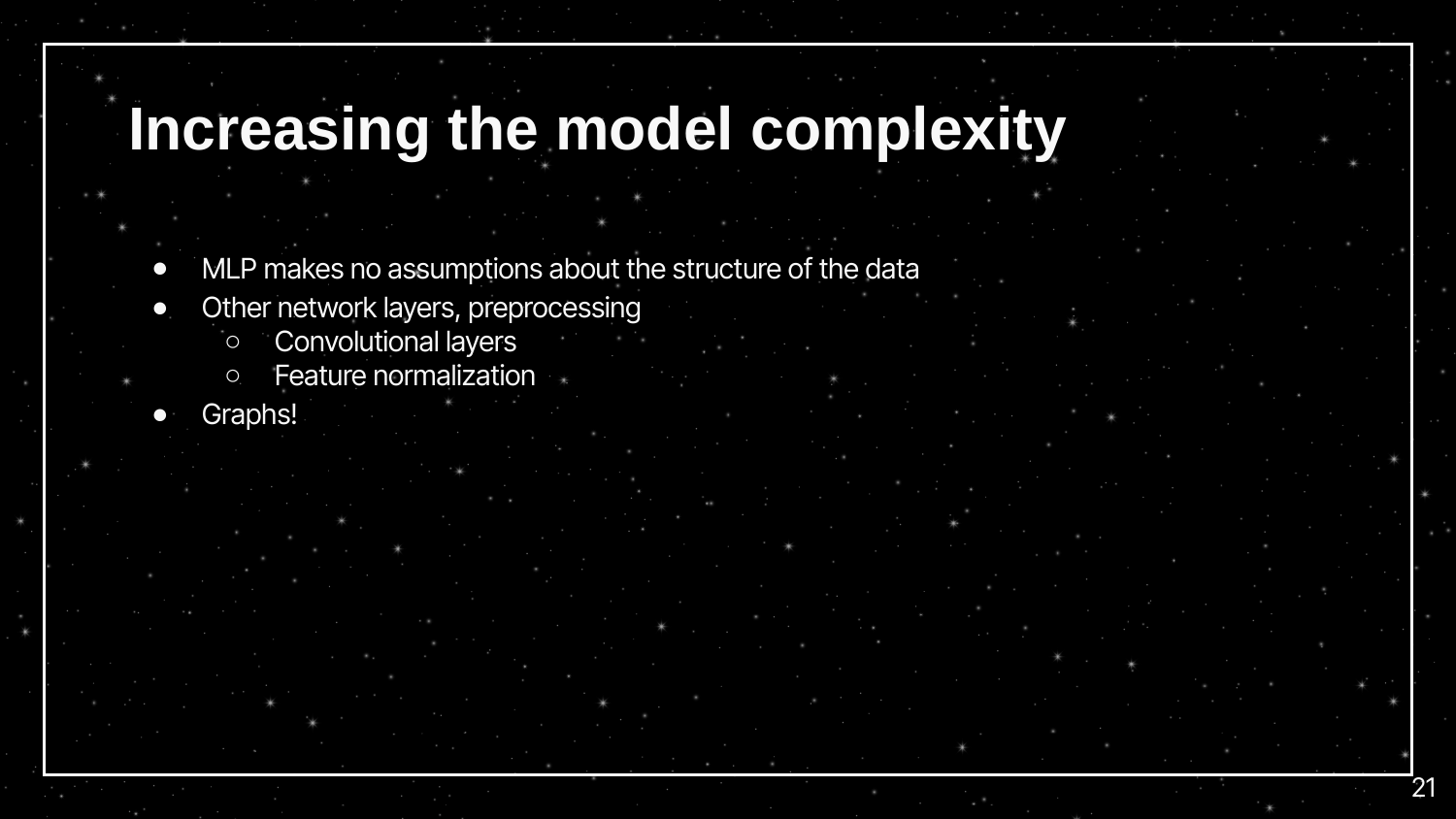

# Increasing the model complexity
MLP makes no assumptions about the structure of the data
Other network layers, preprocessing
Convolutional layers
Feature normalization
Graphs!
21